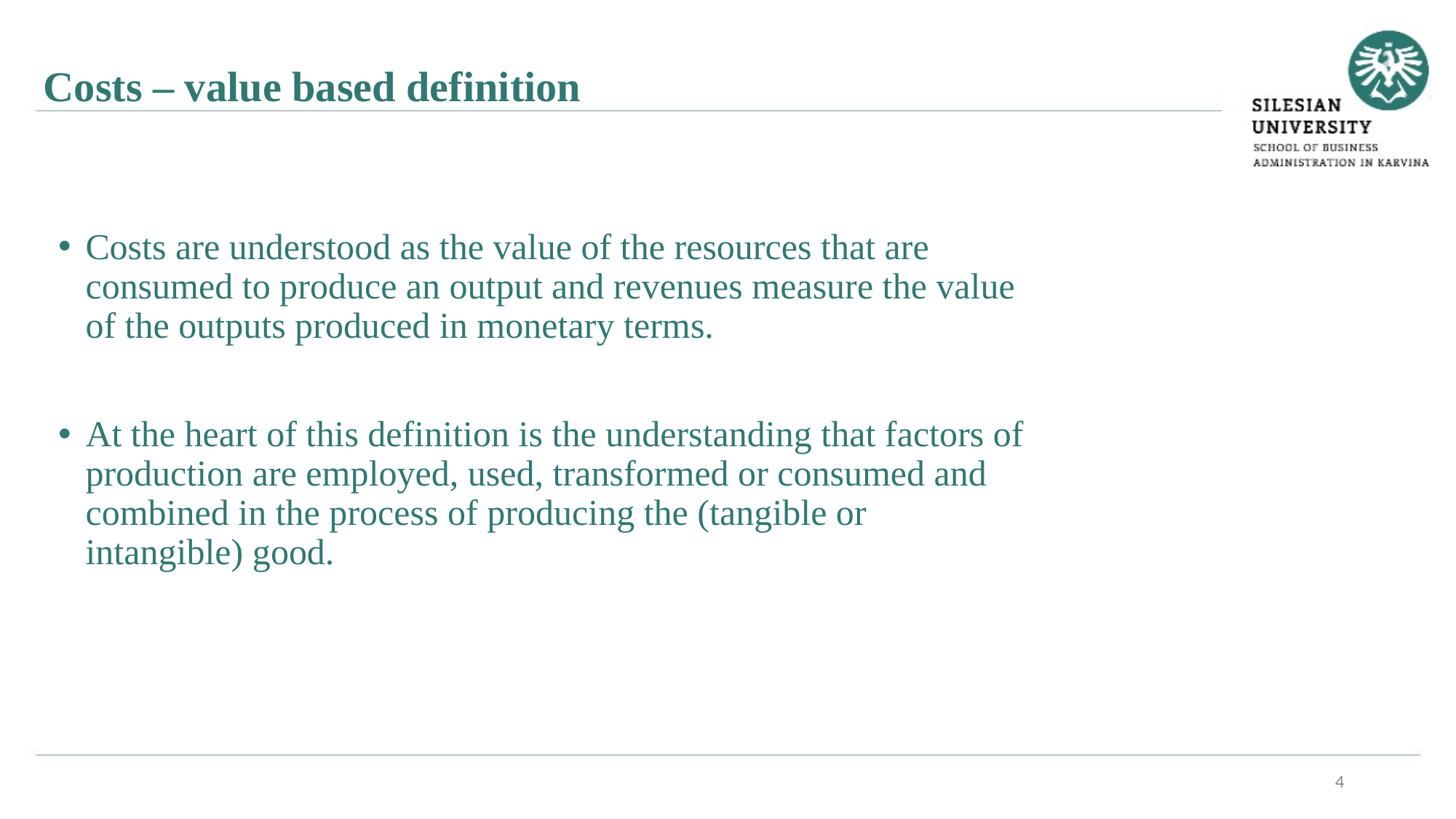

Costs – value based definition

Costs are understood as the value of the resources that are consumed to produce an output and revenues measure the value of the outputs produced in monetary terms.

At the heart of this definition is the understanding that factors of production are employed, used, transformed or consumed and combined in the process of producing the (tangible or intangible) good.
4